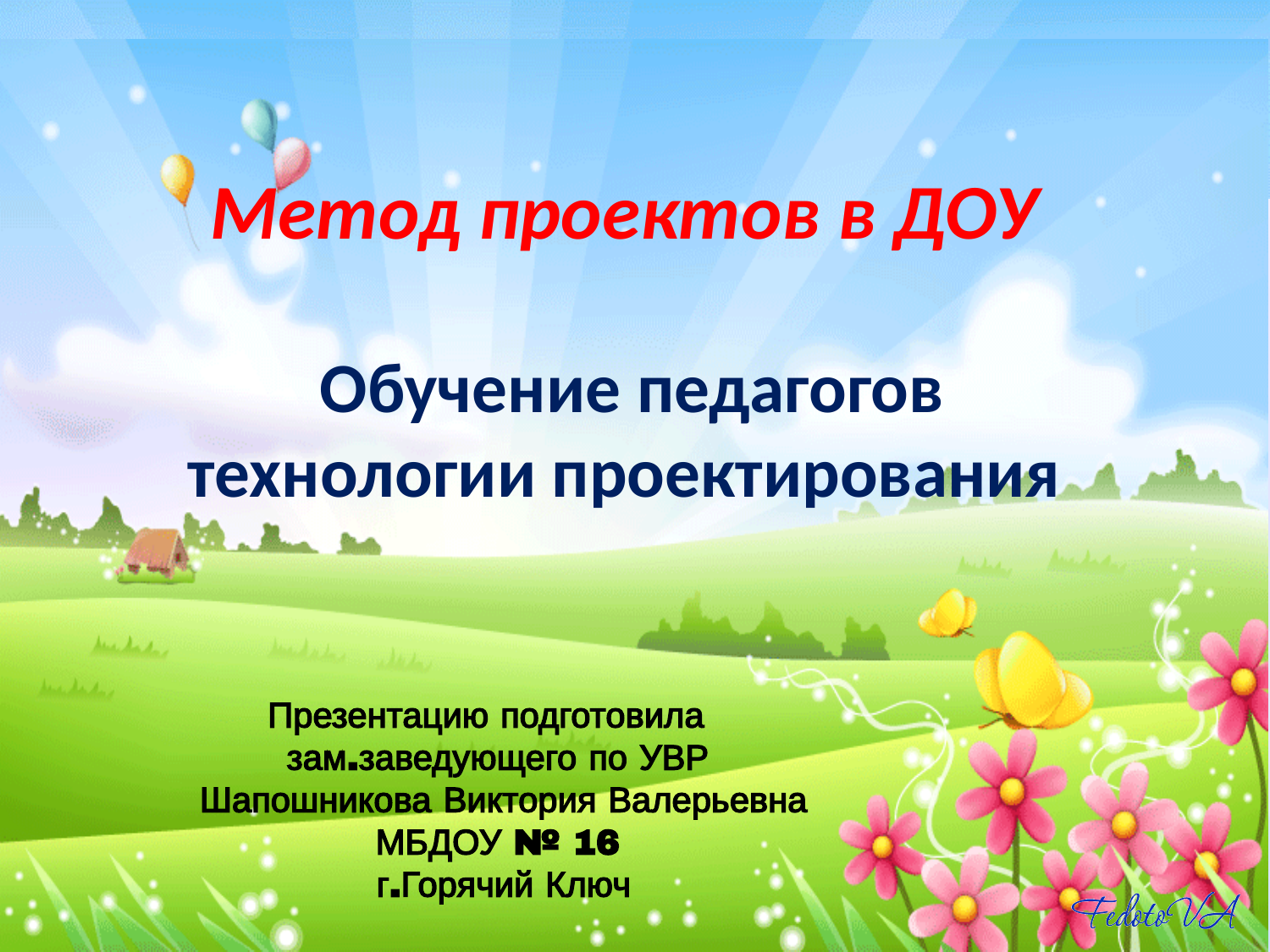

# Метод проектов в ДОУ
Обучение педагогов технологии проектирования
Презентацию подготовила
зам.заведующего по УВР
 Шапошникова Виктория Валерьевна
МБДОУ № 16
 г.Горячий Ключ